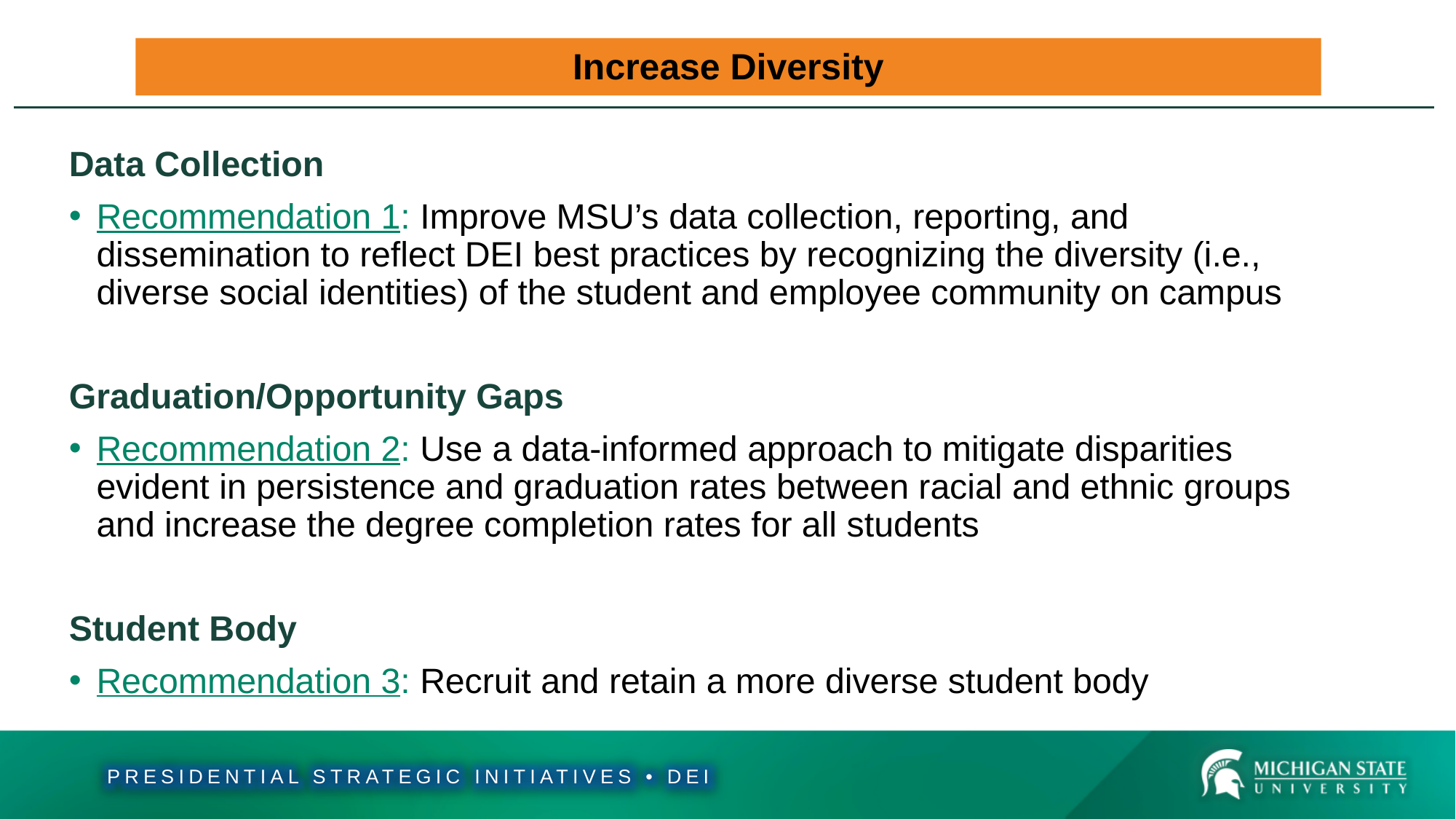

# Increase Diversity (pg 2 of 4)
Increase Diversity

Data Collection
Recommendation 1: Improve MSU’s data collection, reporting, and dissemination to reflect DEI best practices by recognizing the diversity (i.e., diverse social identities) of the student and employee community on campus

Graduation/Opportunity Gaps
Recommendation 2: Use a data-informed approach to mitigate disparities evident in persistence and graduation rates between racial and ethnic groups  and increase the degree completion rates for all students

Student Body
Recommendation 3: Recruit and retain a more diverse student body